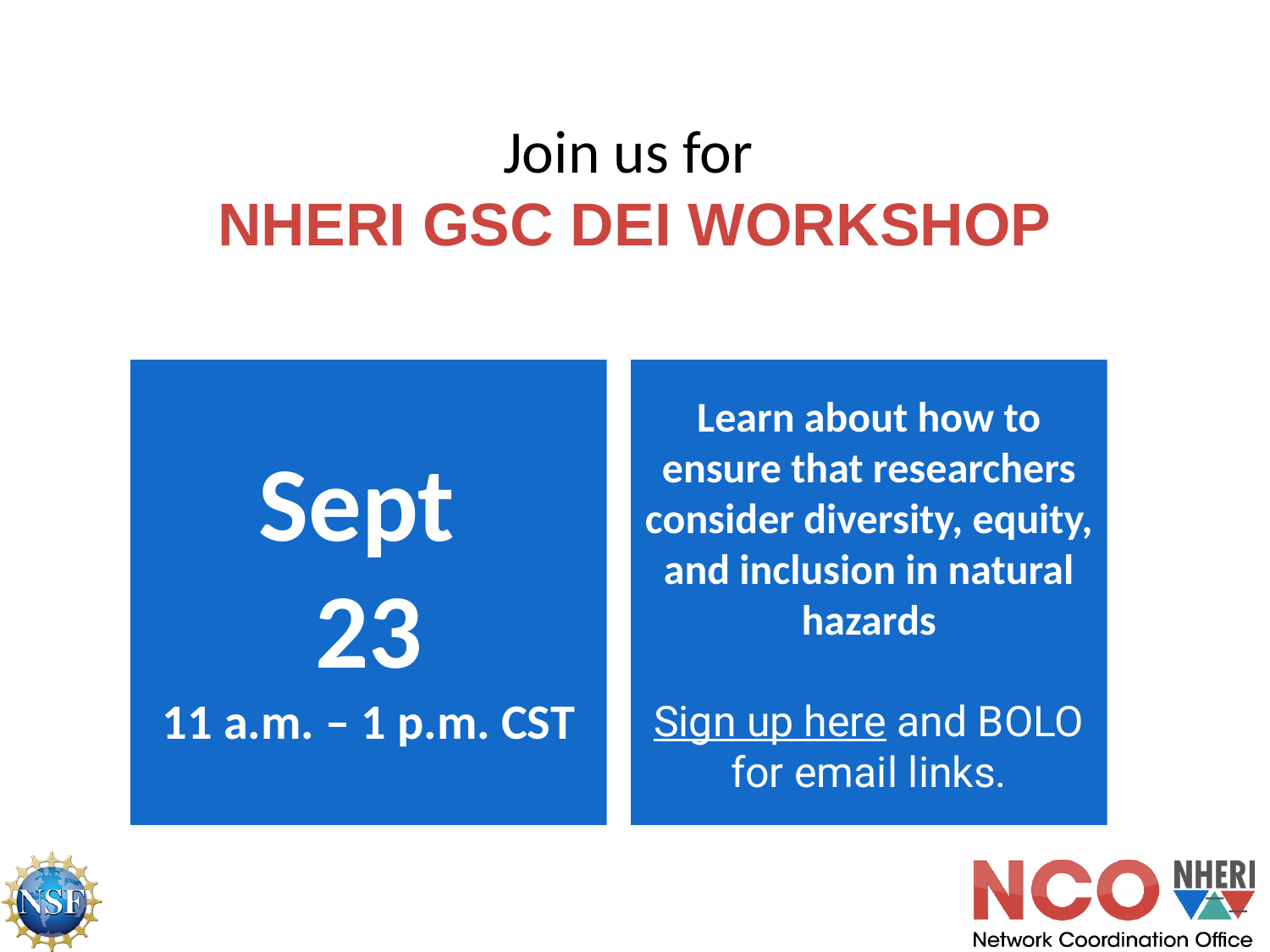

# Join us for NHERI GSC DEI workshop
Sept
23
11 a.m. – 1 p.m. CST
Learn about how to ensure that researchers consider diversity, equity, and inclusion in natural hazards

Sign up here and BOLO for email links.